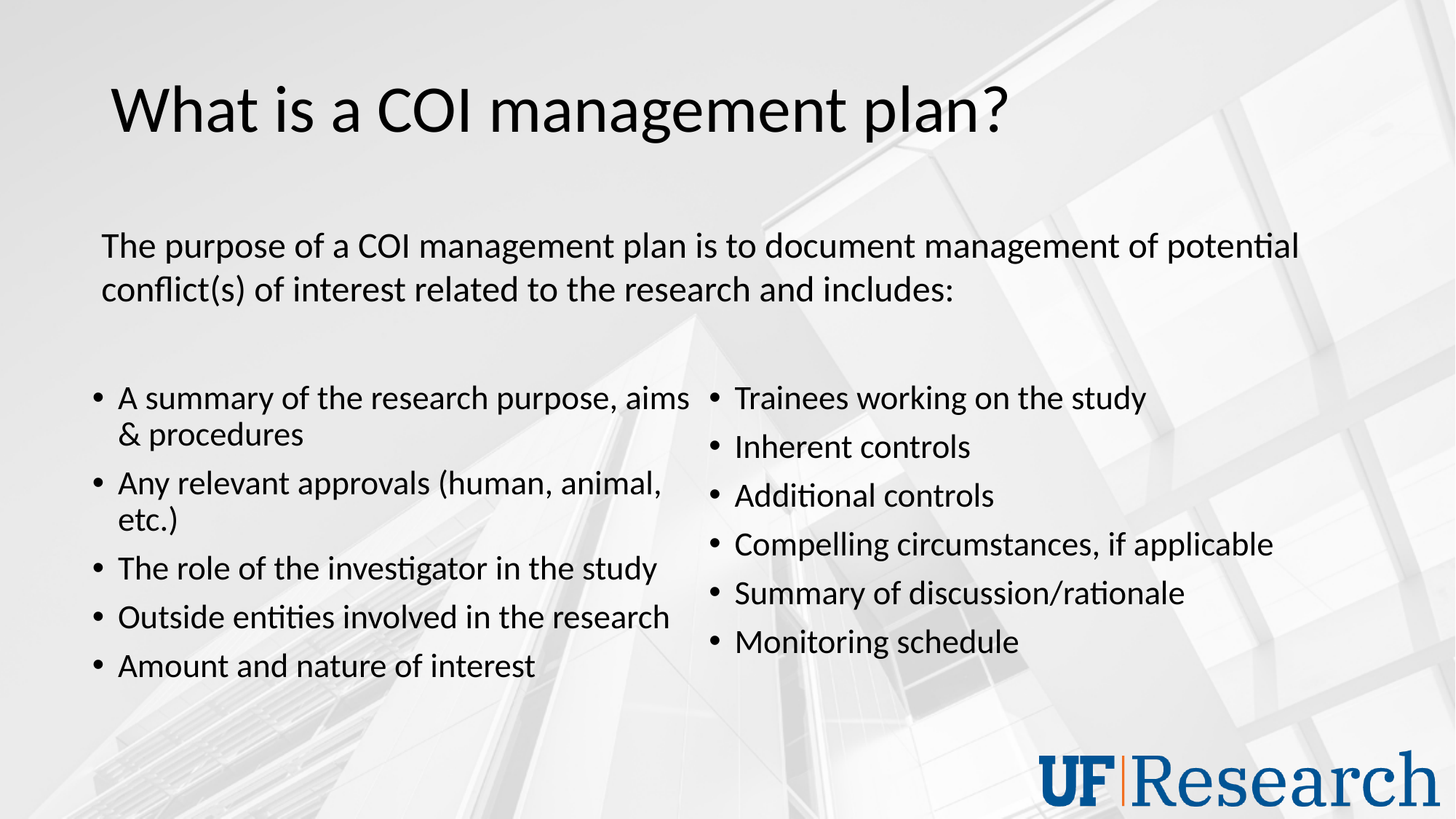

# What is a COI management plan?
The purpose of a COI management plan is to document management of potential conflict(s) of interest related to the research and includes:

A summary of the research purpose, aims & procedures
Any relevant approvals (human, animal, etc.)
The role of the investigator in the study
Outside entities involved in the research
Amount and nature of interest
Trainees working on the study
Inherent controls
Additional controls
Compelling circumstances, if applicable
Summary of discussion/rationale
Monitoring schedule